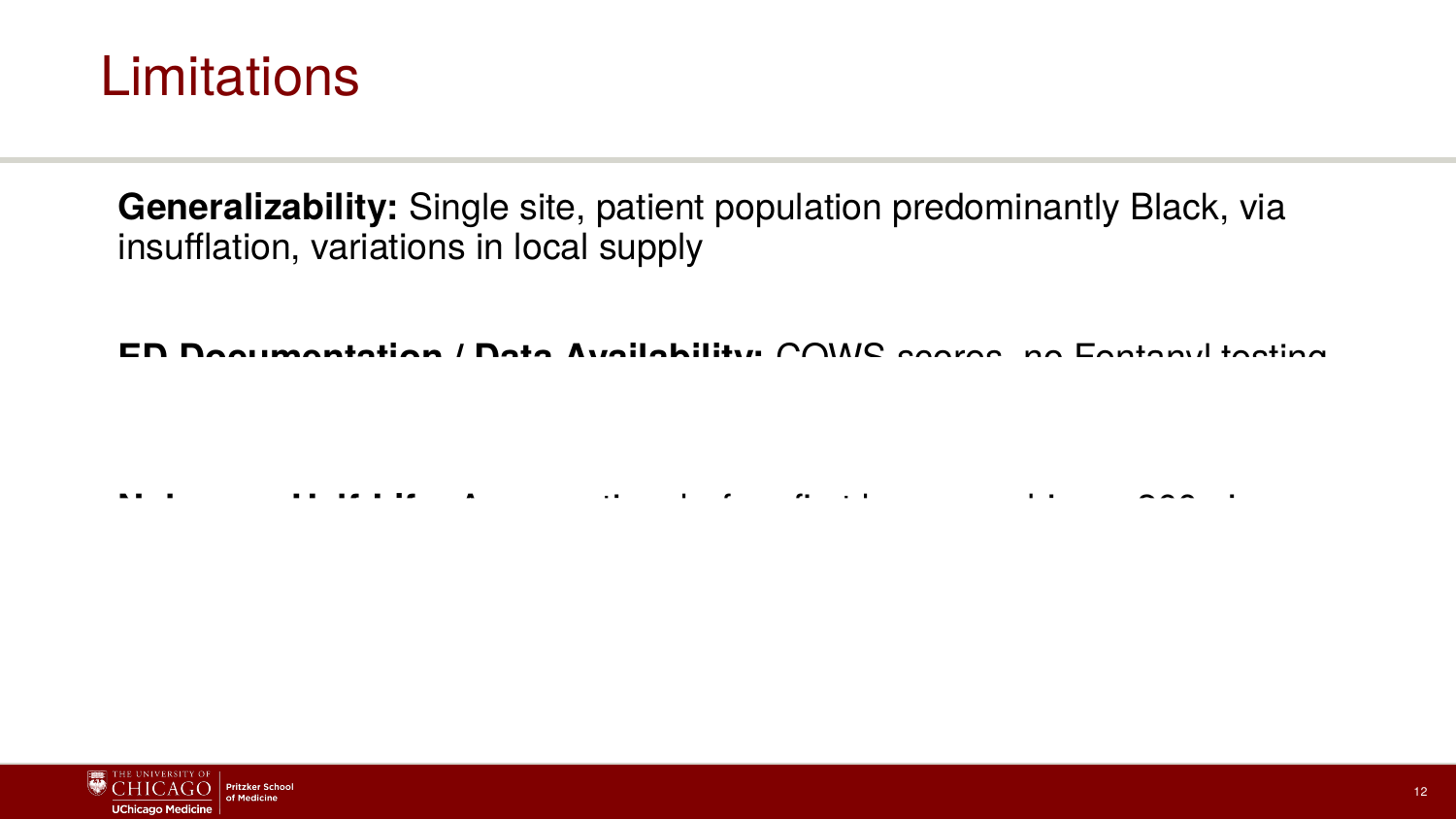

# Limitations
Generalizability: Single site, patient population predominantly Black, via insufflation, variations in local supply

ED Documentation / Data Availability: COWS scores, no Fentanyl testing, heterogeneity in documenting precipitated withdrawal.

Naloxone Half-Life: Average time before first buprenorphine = 260mins. Half-life of naloxone is 60-80mins. Accurately testing interaction between buprenorphine and naloxone?

12